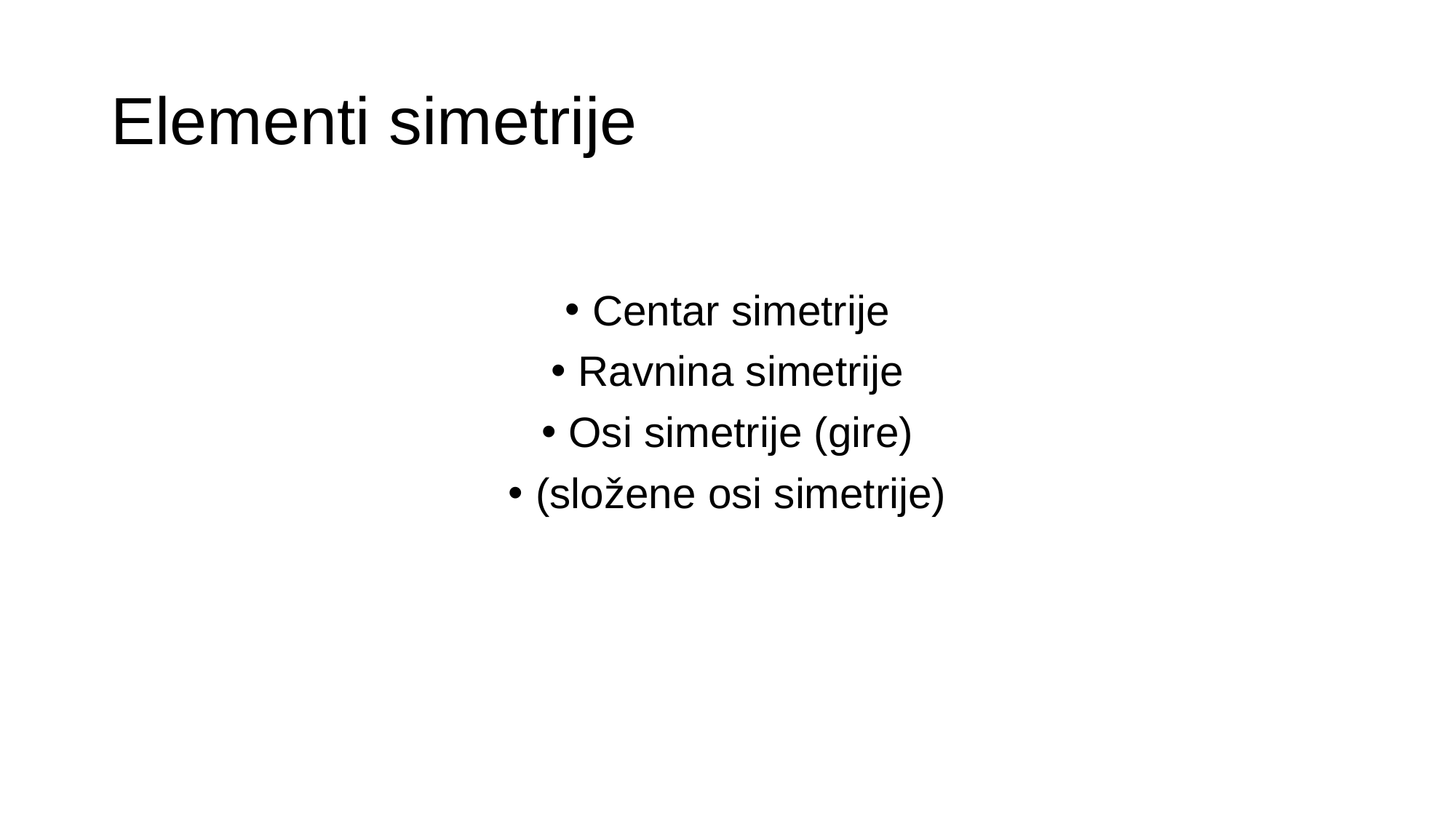

# Elementi simetrije
Centar simetrije
Ravnina simetrije
Osi simetrije (gire)
(složene osi simetrije)